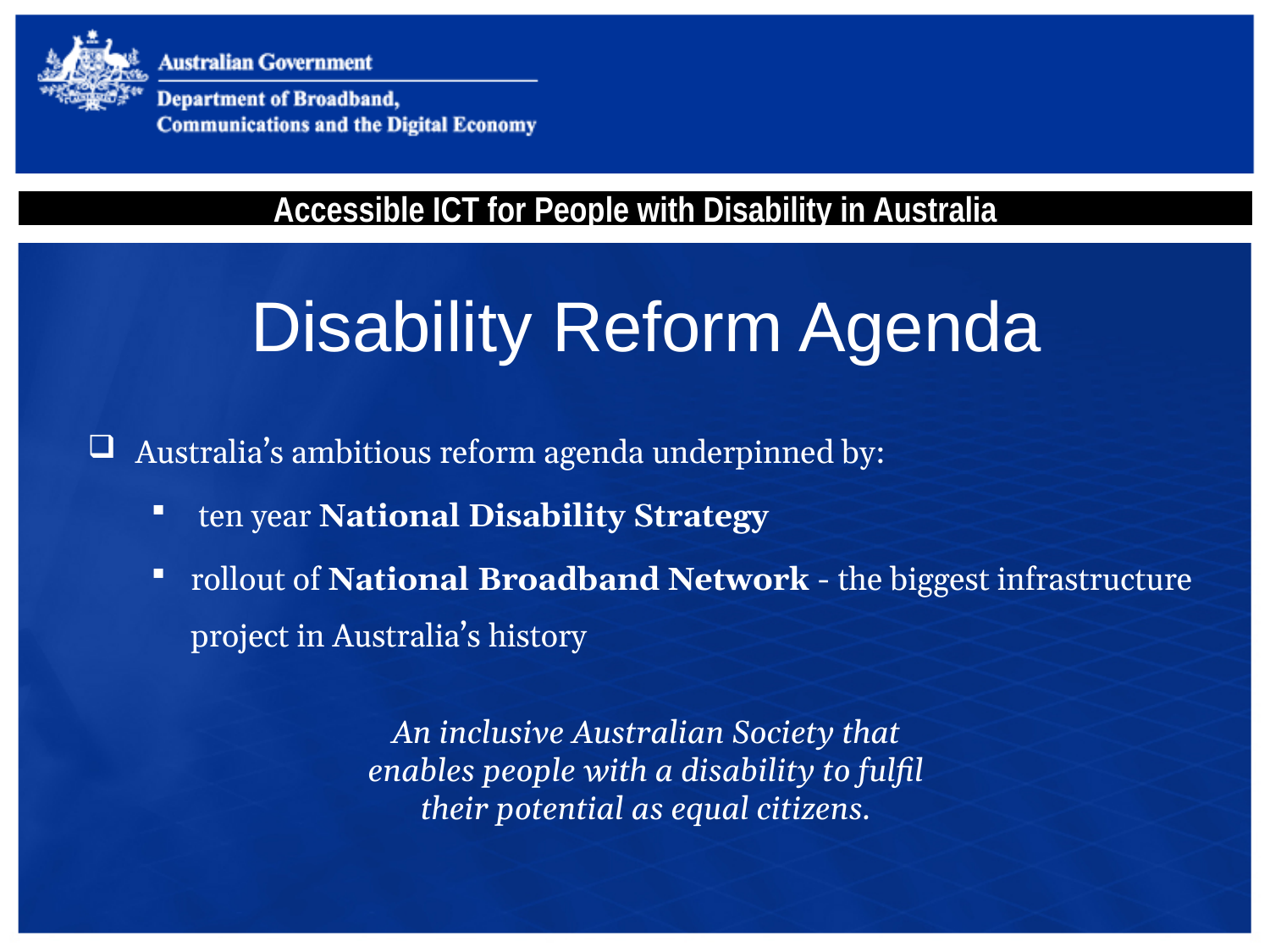

# Disability Reform Agenda
Australia’s ambitious reform agenda underpinned by:
 ten year National Disability Strategy
rollout of National Broadband Network - the biggest infrastructure project in Australia’s history

An inclusive Australian Society that
enables people with a disability to fulfil
their potential as equal citizens.